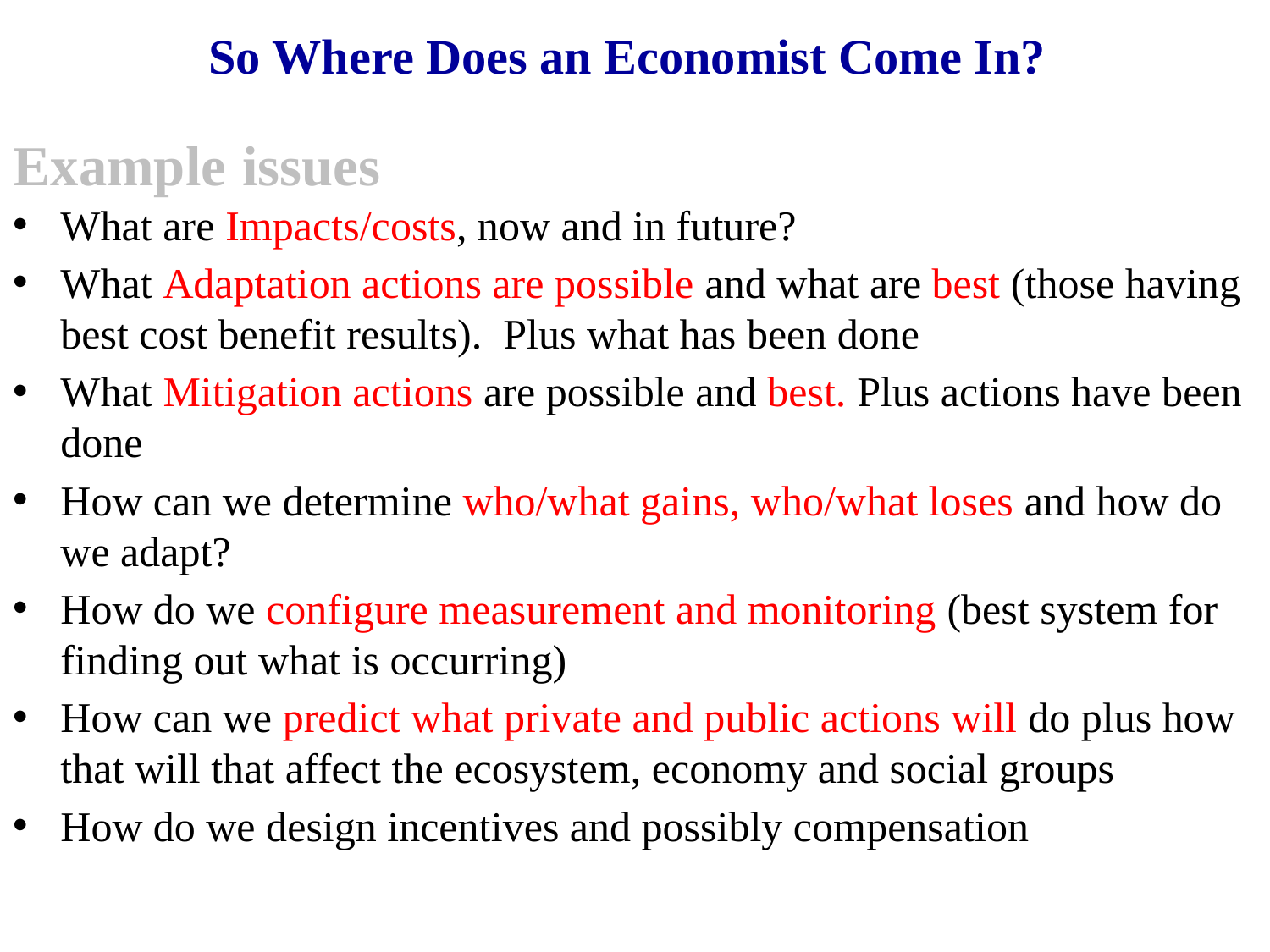

So Where Does an Economist Come In?
Example issues
What are Impacts/costs, now and in future?
What Adaptation actions are possible and what are best (those having best cost benefit results).  Plus what has been done
What Mitigation actions are possible and best. Plus actions have been done
How can we determine who/what gains, who/what loses and how do we adapt?
How do we configure measurement and monitoring (best system for finding out what is occurring)
How can we predict what private and public actions will do plus how that will that affect the ecosystem, economy and social groups
How do we design incentives and possibly compensation